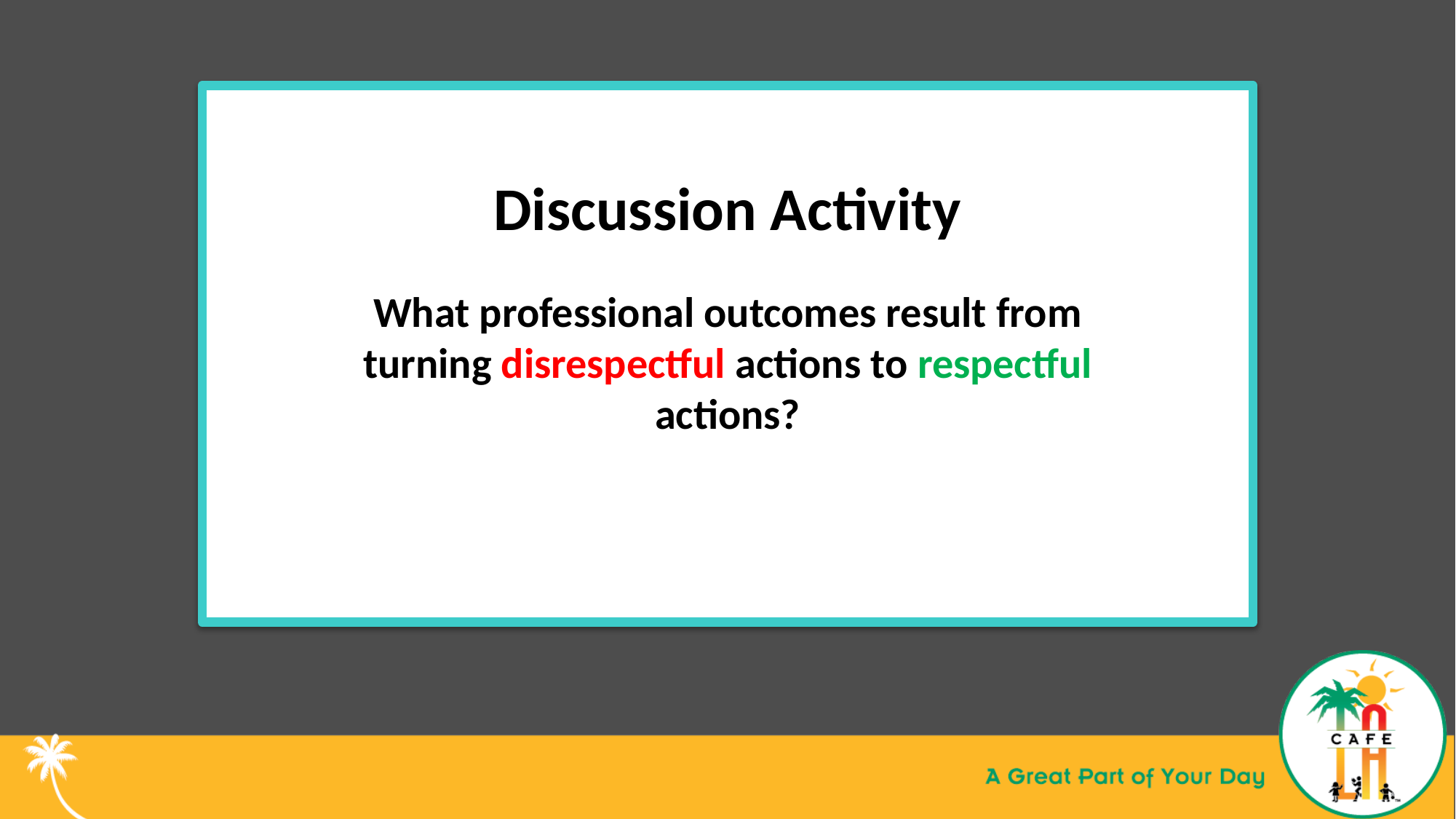

Discussion Activity

What professional outcomes result from turning disrespectful actions to respectful actions?